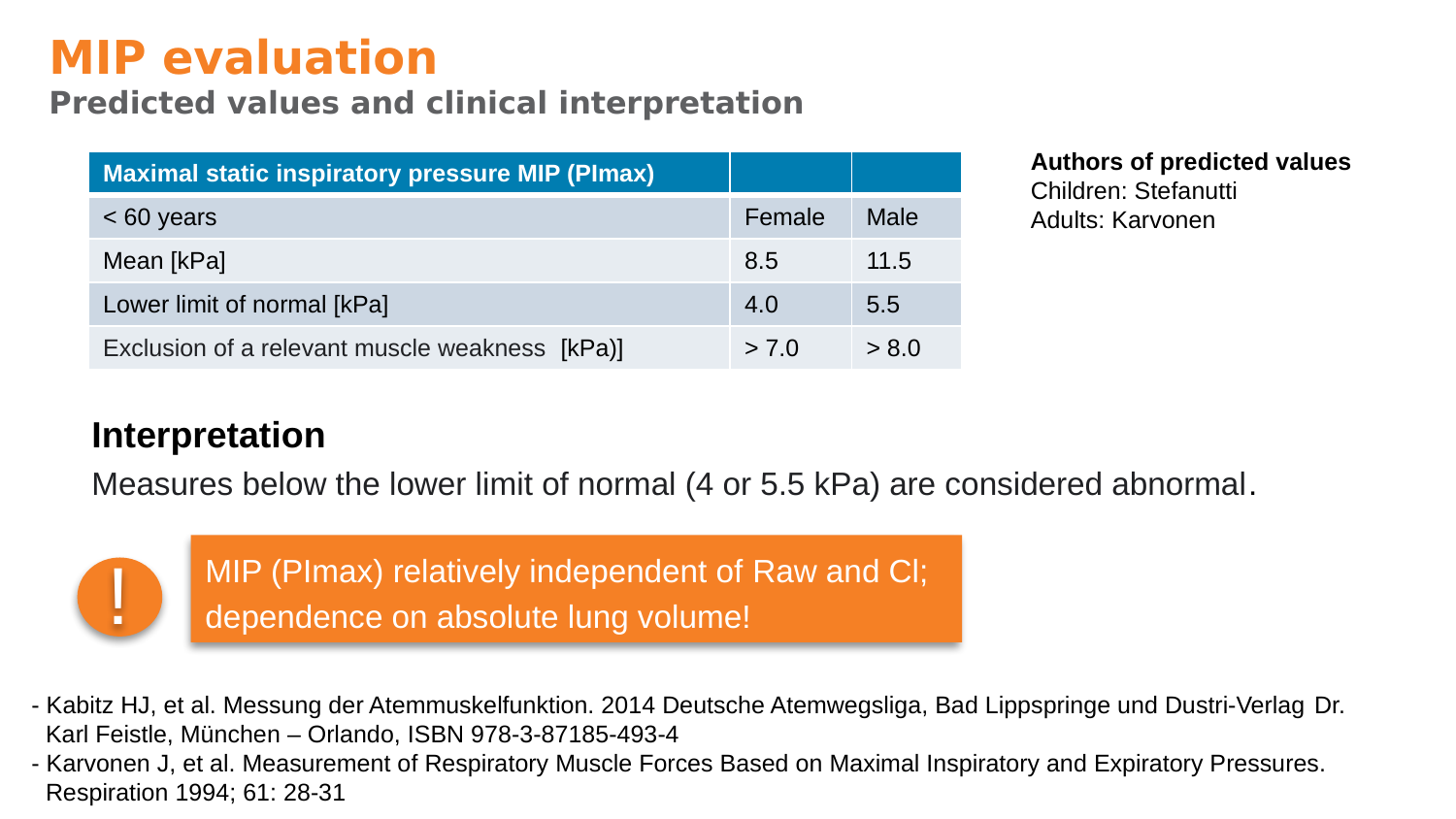

# MIP evaluation Predicted values and clinical interpretation
Authors of predicted values
Children: Stefanutti
Adults: Karvonen
| Maximal static inspiratory pressure MIP (PImax) |  |  |
| --- | --- | --- |
| < 60 years | Female | Male |
| Mean [kPa] | 8.5 | 11.5 |
| Lower limit of normal [kPa] | 4.0 | 5.5 |
| Exclusion of a relevant muscle weakness [kPa)] | > 7.0 | > 8.0 |
Interpretation
Measures below the lower limit of normal (4 or 5.5 kPa) are considered abnormal.
MIP (PImax) relatively independent of Raw and Cl;
dependence on absolute lung volume!
!

- Kabitz HJ, et al. Messung der Atemmuskelfunktion. 2014 Deutsche Atemwegsliga, Bad Lippspringe und Dustri-Verlag Dr. Karl Feistle, München – Orlando, ISBN 978-3-87185-493-4
- Karvonen J, et al. Measurement of Respiratory Muscle Forces Based on Maximal Inspiratory and Expiratory Pressures. Respiration 1994; 61: 28-31